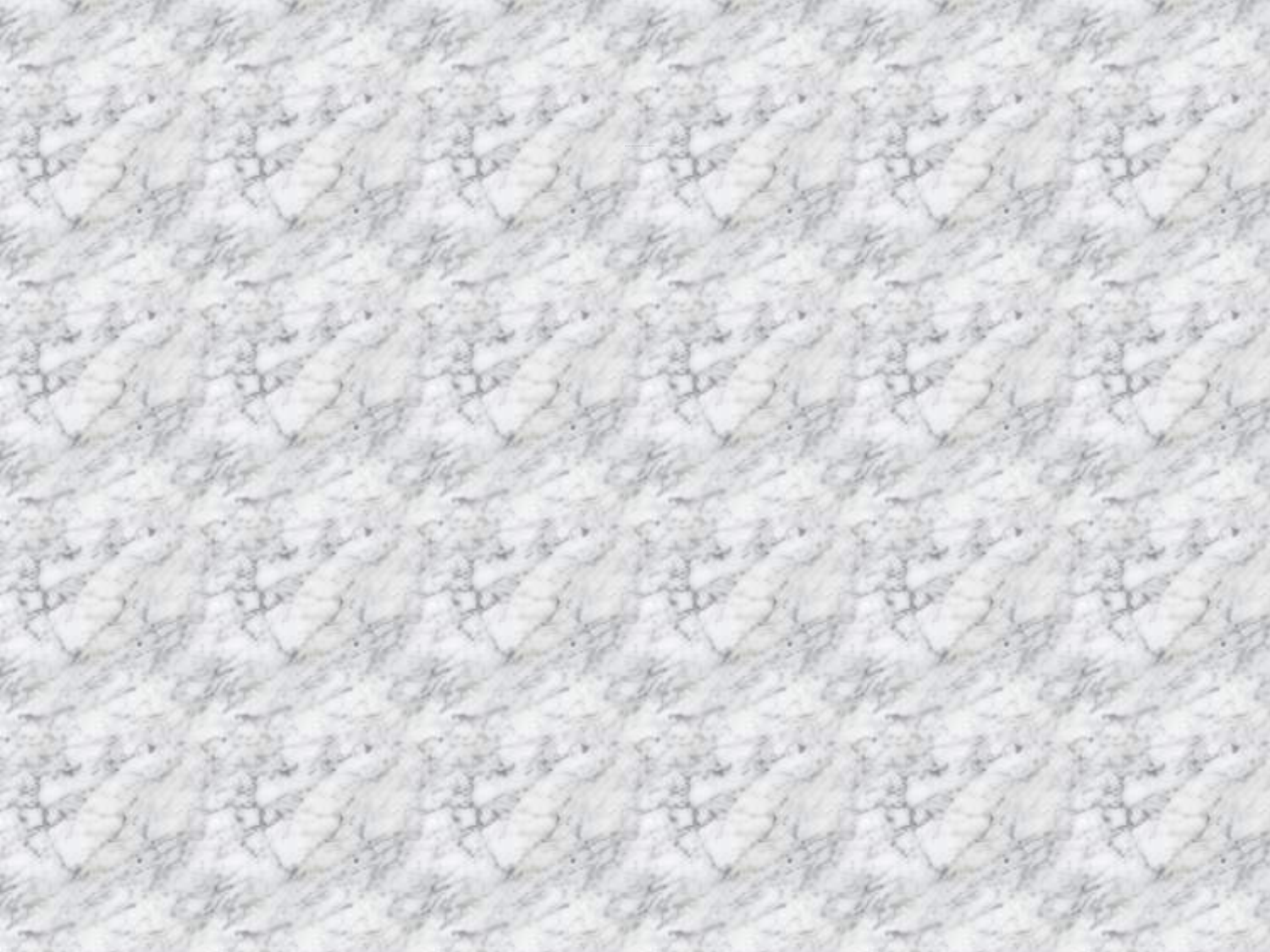

# Луѓето го работат она што се контролира, а не секогаш она што од нив се очекува.